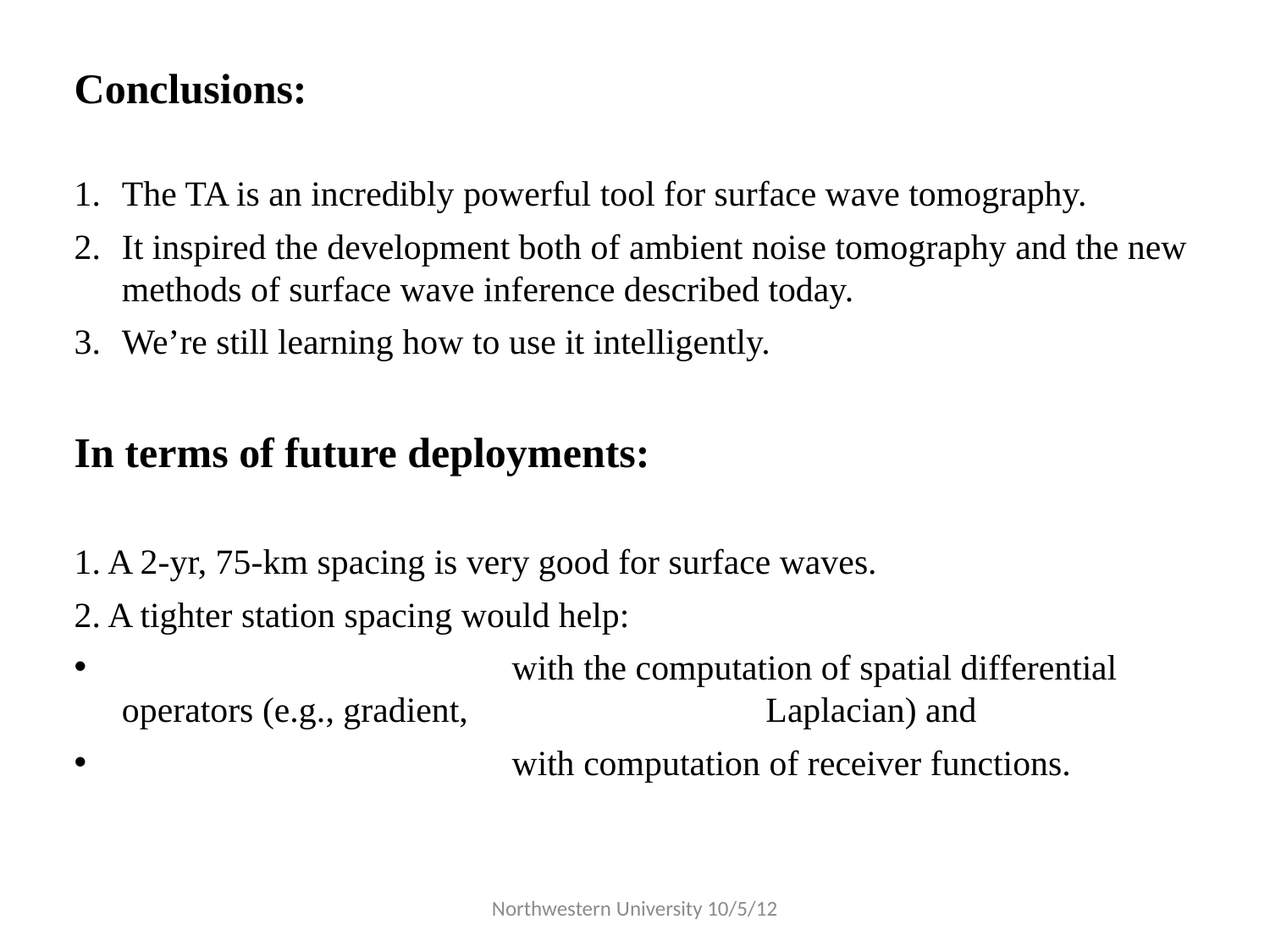

Conclusions:

The TA is an incredibly powerful tool for surface wave tomography.
It inspired the development both of ambient noise tomography and the new methods of surface wave inference described today.
We’re still learning how to use it intelligently.

In terms of future deployments:

1. A 2-yr, 75-km spacing is very good for surface waves.
2. A tighter station spacing would help:
			 with the computation of spatial differential operators (e.g., gradient, 			 Laplacian) and
			 with computation of receiver functions.

Northwestern University 10/5/12